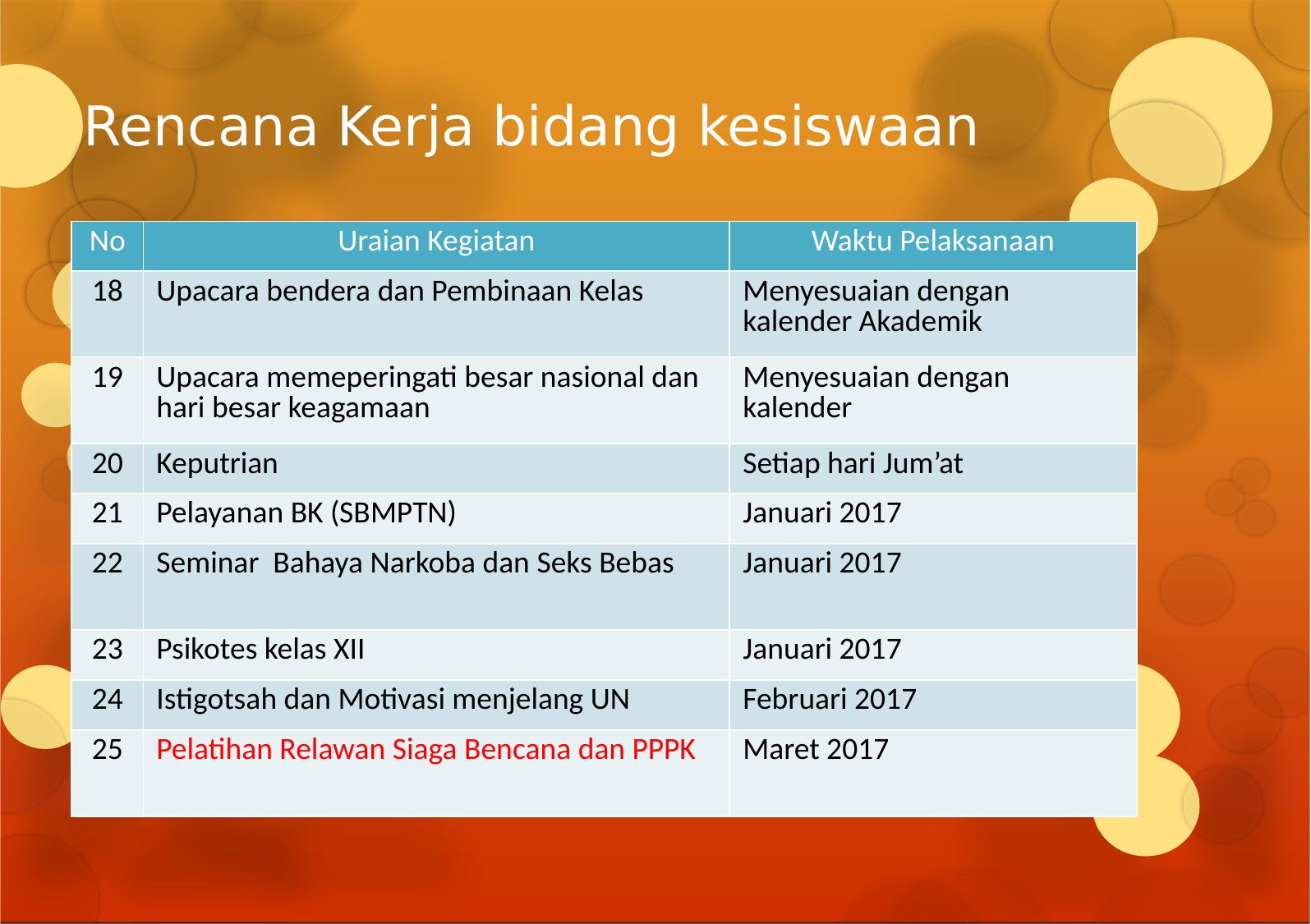

# Rencana Kerja bidang kesiswaan
| No | Uraian Kegiatan | Waktu Pelaksanaan |
| --- | --- | --- |
| 18 | Upacara bendera dan Pembinaan Kelas | Menyesuaian dengan kalender Akademik |
| 19 | Upacara memeperingati besar nasional dan hari besar keagamaan | Menyesuaian dengan kalender |
| 20 | Keputrian | Setiap hari Jum’at |
| 21 | Pelayanan BK (SBMPTN) | Januari 2017 |
| 22 | Seminar Bahaya Narkoba dan Seks Bebas | Januari 2017 |
| 23 | Psikotes kelas XII | Januari 2017 |
| 24 | Istigotsah dan Motivasi menjelang UN | Februari 2017 |
| 25 | Pelatihan Relawan Siaga Bencana dan PPPK | Maret 2017 |